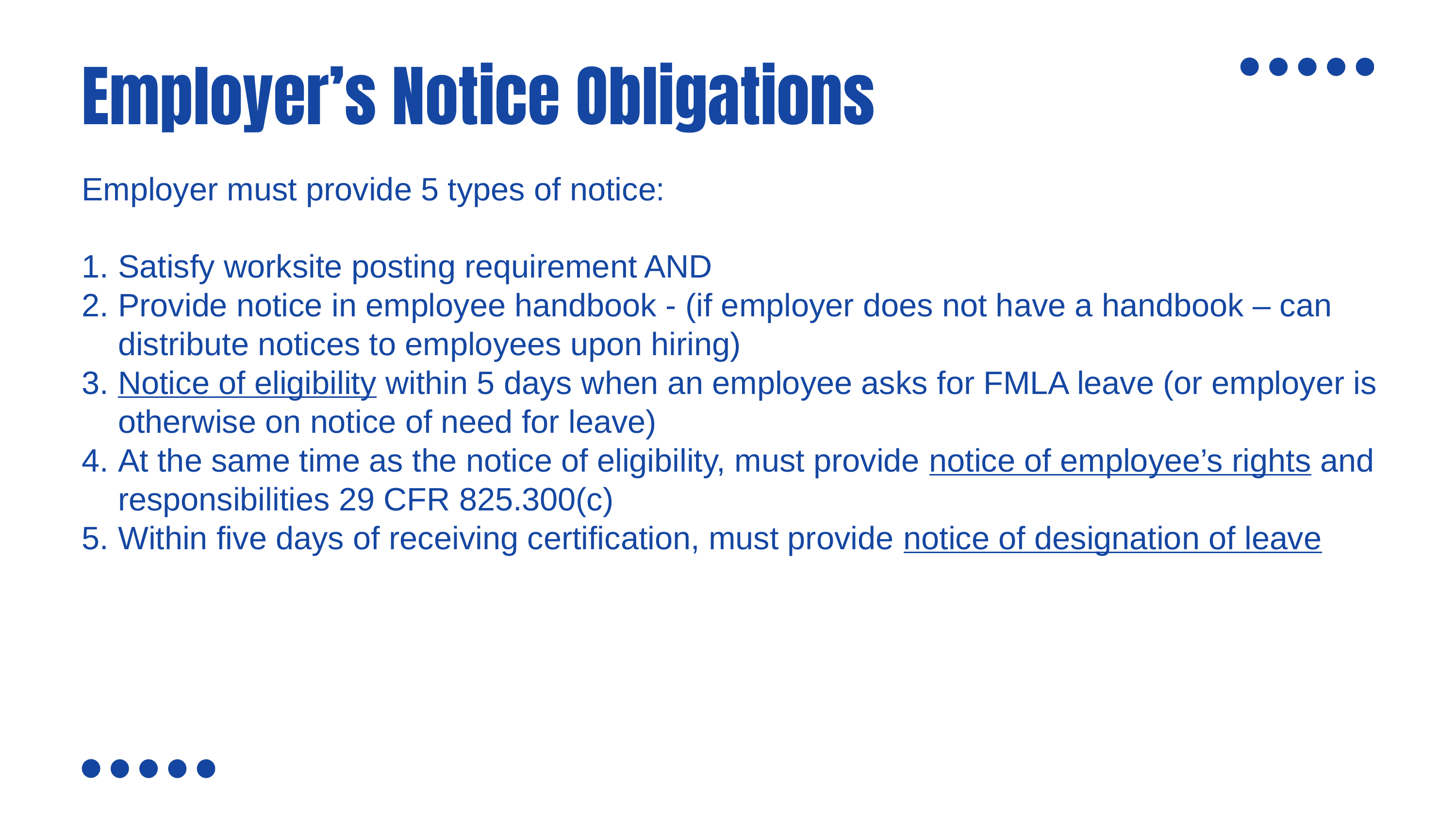

Employer’s Notice Obligations

Employer must provide 5 types of notice:

Satisfy worksite posting requirement AND
Provide notice in employee handbook - (if employer does not have a handbook – can distribute notices to employees upon hiring)
Notice of eligibility within 5 days when an employee asks for FMLA leave (or employer is otherwise on notice of need for leave)
At the same time as the notice of eligibility, must provide notice of employee’s rights and responsibilities 29 CFR 825.300(c)
Within five days of receiving certification, must provide notice of designation of leave